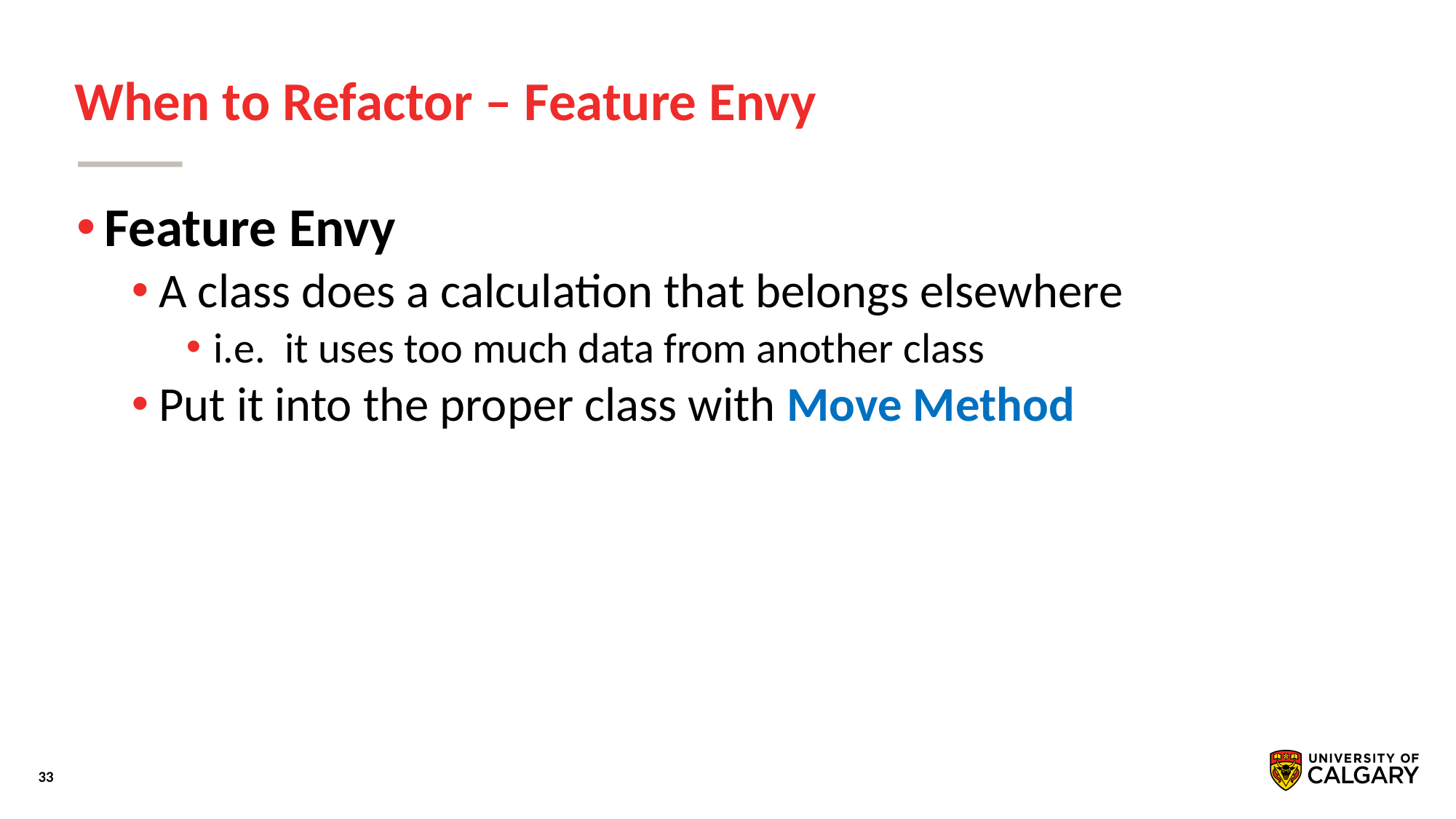

# When to Refactor – Feature Envy
Feature Envy
A class does a calculation that belongs elsewhere
i.e.  it uses too much data from another class
Put it into the proper class with Move Method